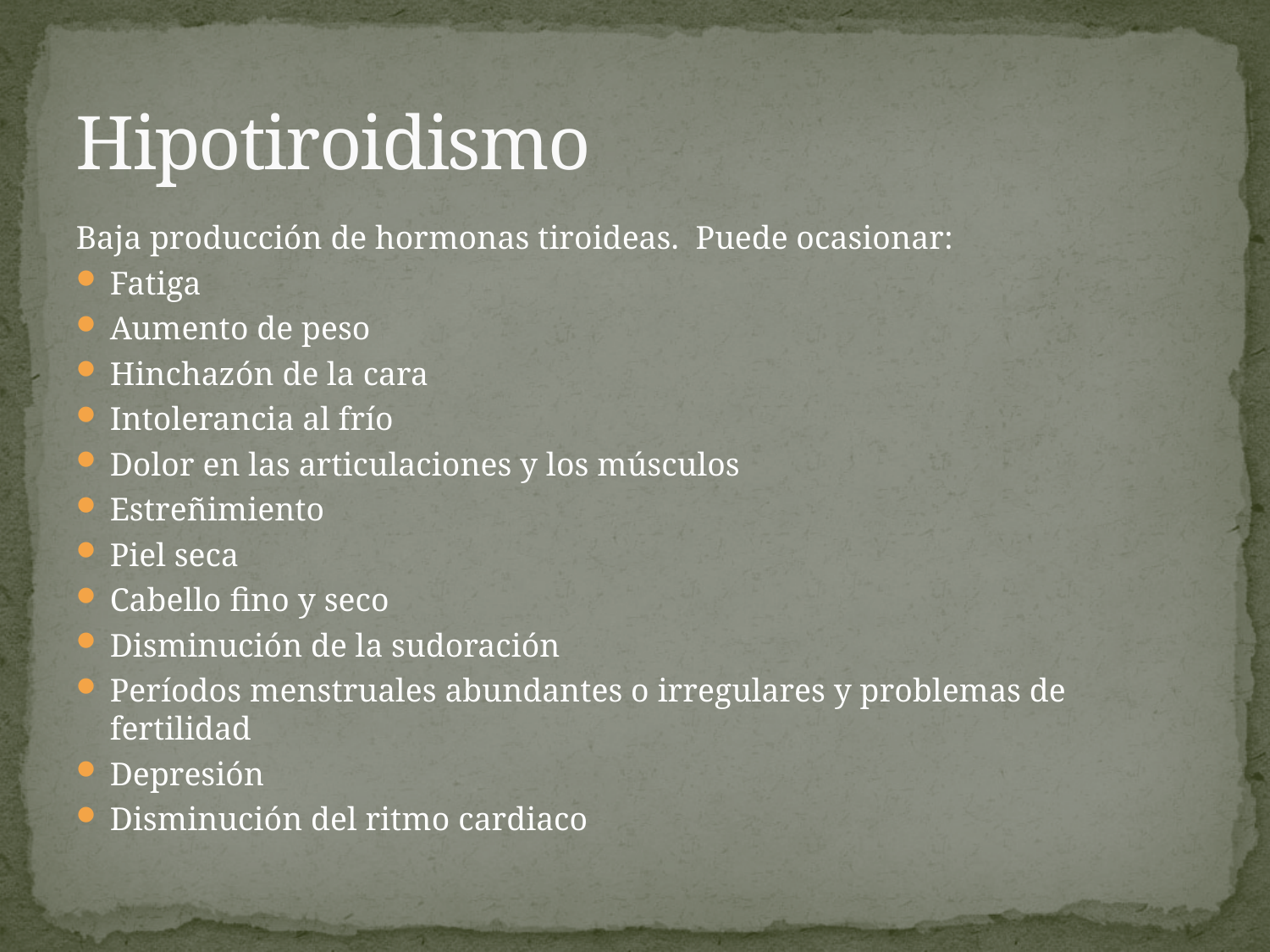

# Hipotiroidismo
Baja producción de hormonas tiroideas.  Puede ocasionar:
Fatiga
Aumento de peso
Hinchazón de la cara
Intolerancia al frío
Dolor en las articulaciones y los músculos
Estreñimiento
Piel seca
Cabello fino y seco
Disminución de la sudoración
Períodos menstruales abundantes o irregulares y problemas de fertilidad
Depresión
Disminución del ritmo cardiaco